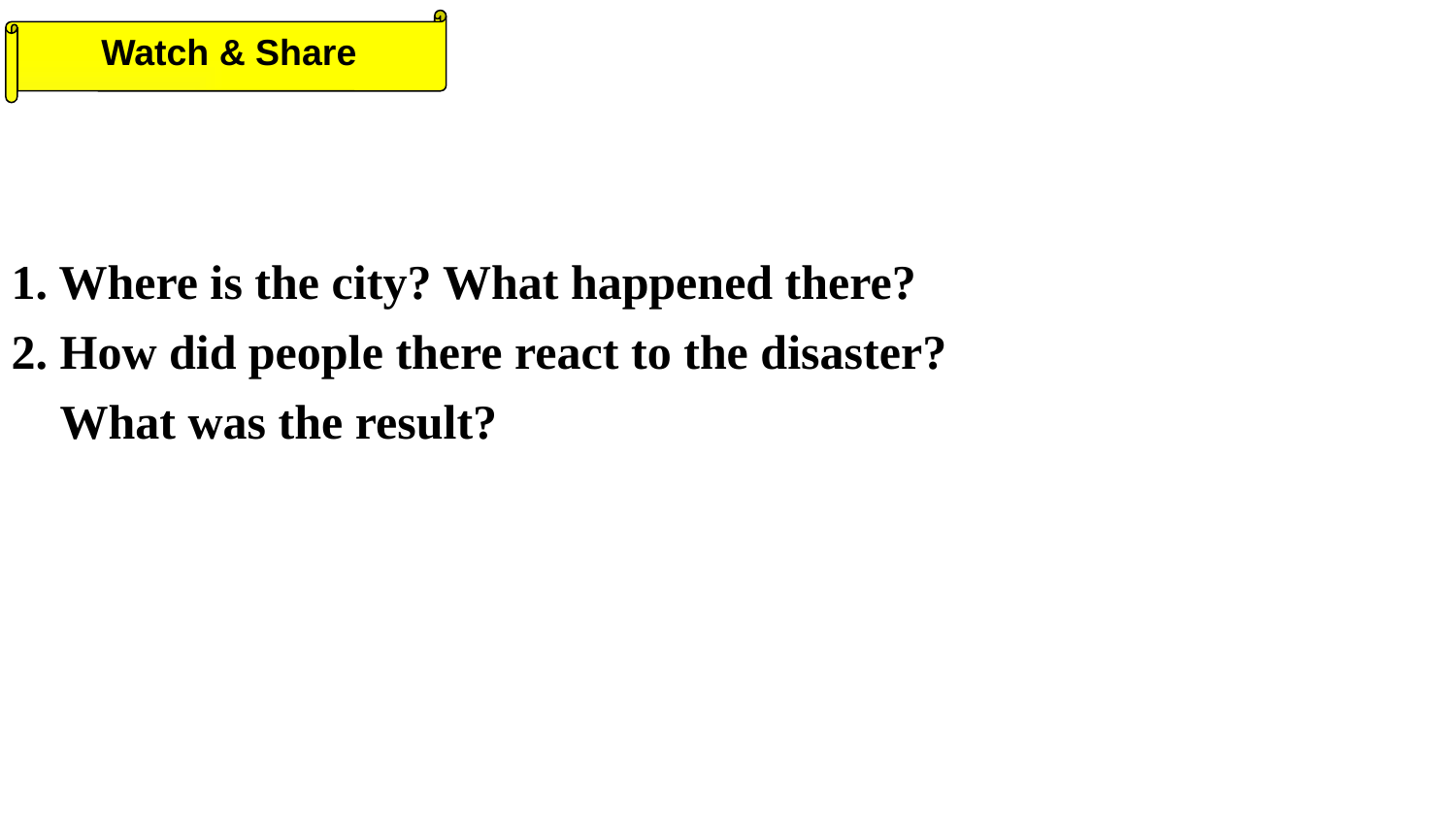

Watch & Share
1. Where is the city? What happened there?
2. How did people there react to the disaster?
    What was the result?